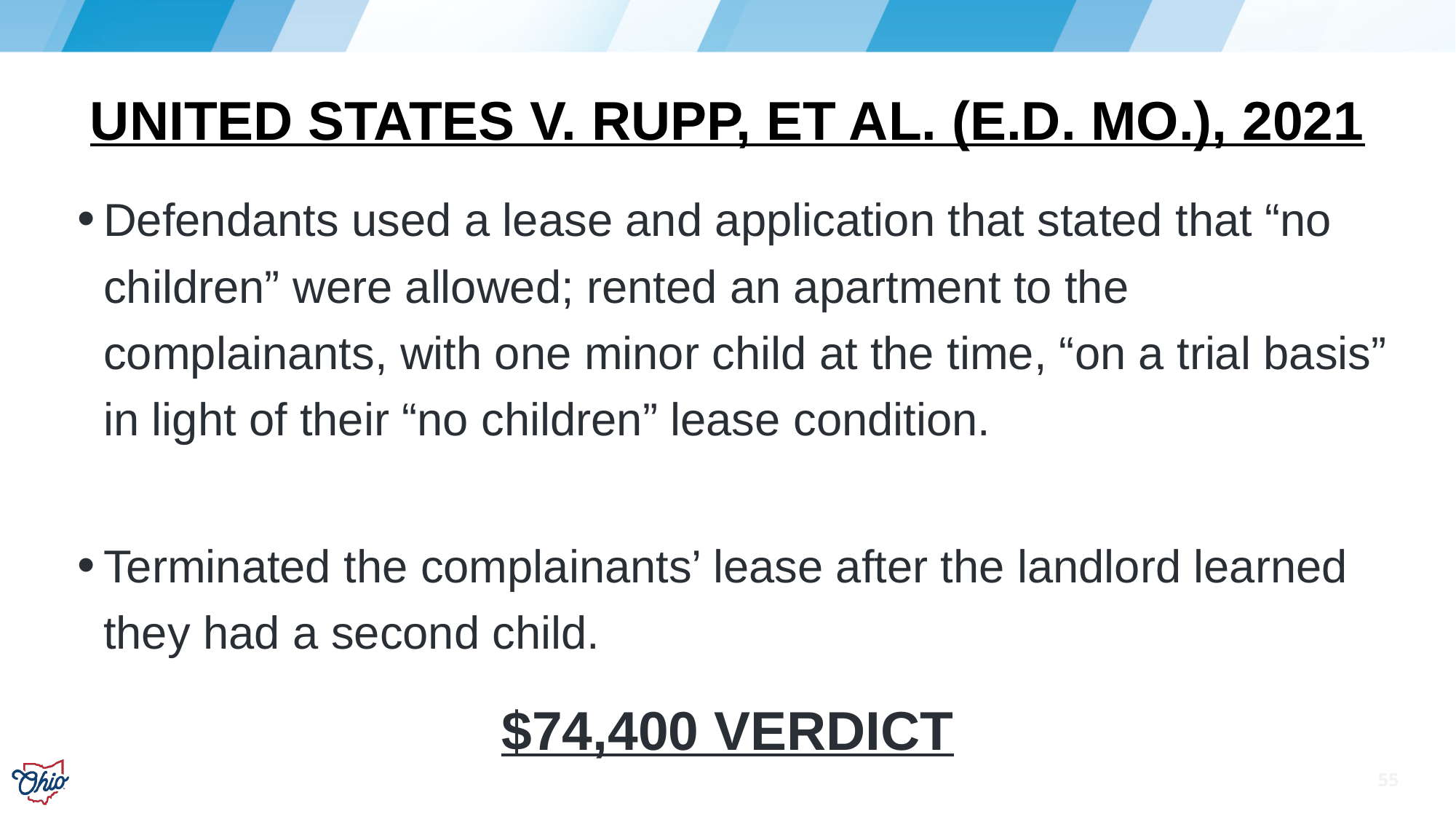

# United States v. Rupp, et al. (E.D. Mo.), 2021
Defendants used a lease and application that stated that “no  children” were allowed; rented an apartment to the complainants, with one minor child at the time, “on a trial basis” in light of their “no children” lease condition.

Terminated the complainants’ lease after the landlord learned they had a second child.

$74,400 verdict
55